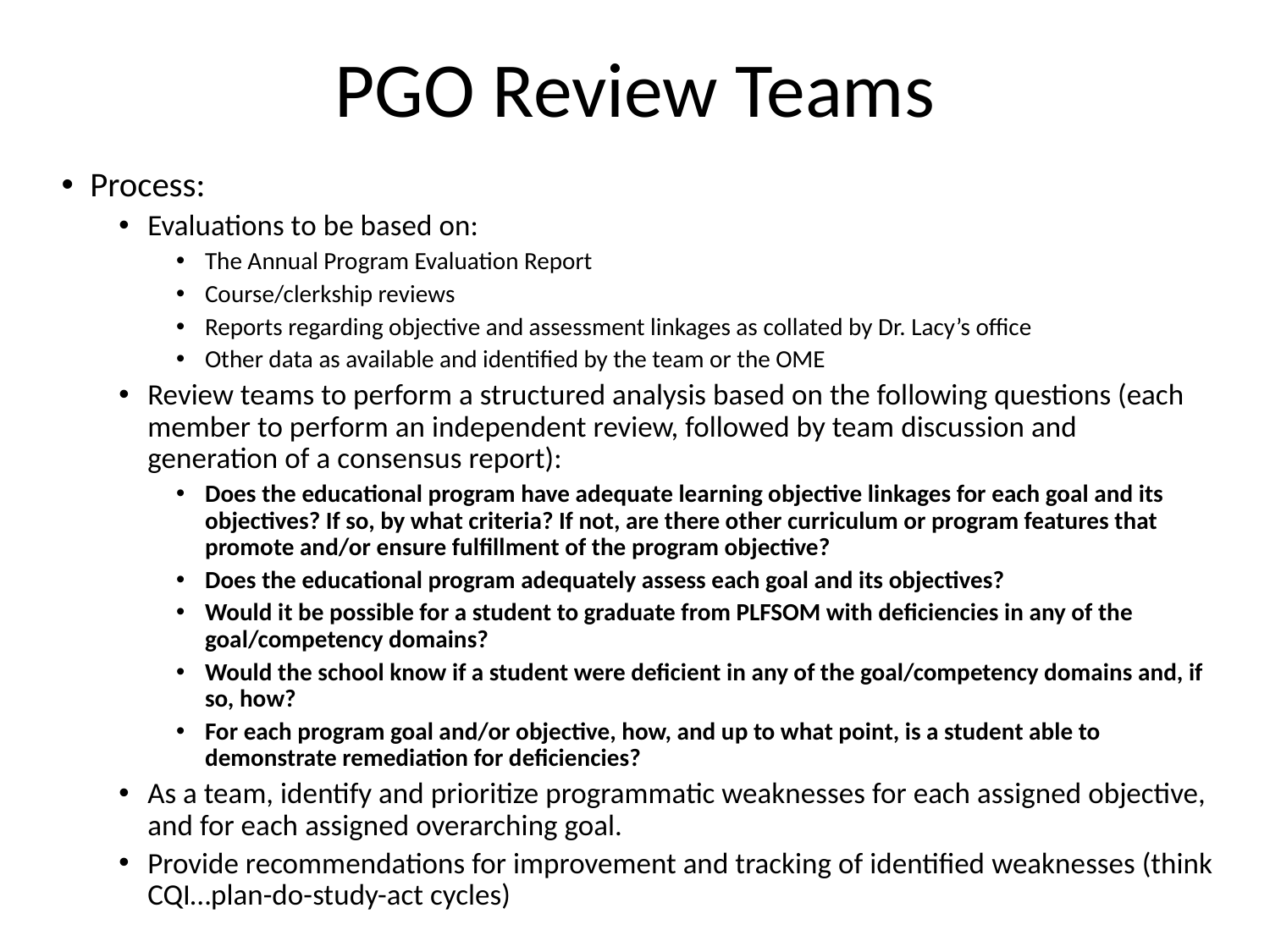

# PGO Review Teams
Process:
Evaluations to be based on:
The Annual Program Evaluation Report
Course/clerkship reviews
Reports regarding objective and assessment linkages as collated by Dr. Lacy’s office
Other data as available and identified by the team or the OME
Review teams to perform a structured analysis based on the following questions (each member to perform an independent review, followed by team discussion and generation of a consensus report):
Does the educational program have adequate learning objective linkages for each goal and its objectives? If so, by what criteria? If not, are there other curriculum or program features that promote and/or ensure fulfillment of the program objective?
Does the educational program adequately assess each goal and its objectives?
Would it be possible for a student to graduate from PLFSOM with deficiencies in any of the goal/competency domains?
Would the school know if a student were deficient in any of the goal/competency domains and, if so, how?
For each program goal and/or objective, how, and up to what point, is a student able to demonstrate remediation for deficiencies?
As a team, identify and prioritize programmatic weaknesses for each assigned objective, and for each assigned overarching goal.
Provide recommendations for improvement and tracking of identified weaknesses (think CQI…plan-do-study-act cycles)